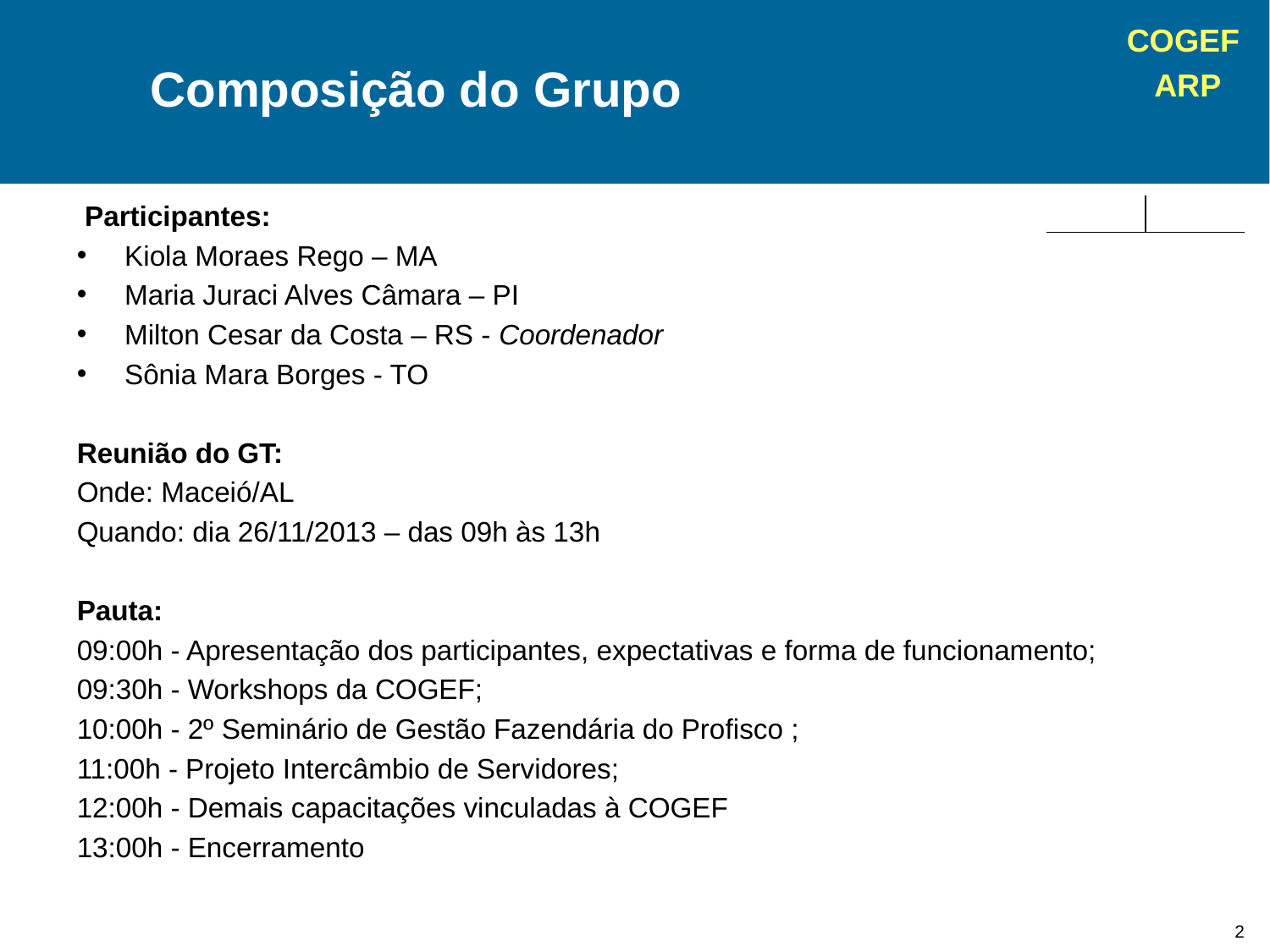

# Composição do Grupo
 Participantes:
Kiola Moraes Rego – MA
Maria Juraci Alves Câmara – PI
Milton Cesar da Costa – RS - Coordenador
Sônia Mara Borges - TO

Reunião do GT:
Onde: Maceió/AL
Quando: dia 26/11/2013 – das 09h às 13h

Pauta:
09:00h - Apresentação dos participantes, expectativas e forma de funcionamento;
09:30h - Workshops da COGEF;
10:00h - 2º Seminário de Gestão Fazendária do Profisco ;
11:00h - Projeto Intercâmbio de Servidores;
12:00h - Demais capacitações vinculadas à COGEF
13:00h - Encerramento

2